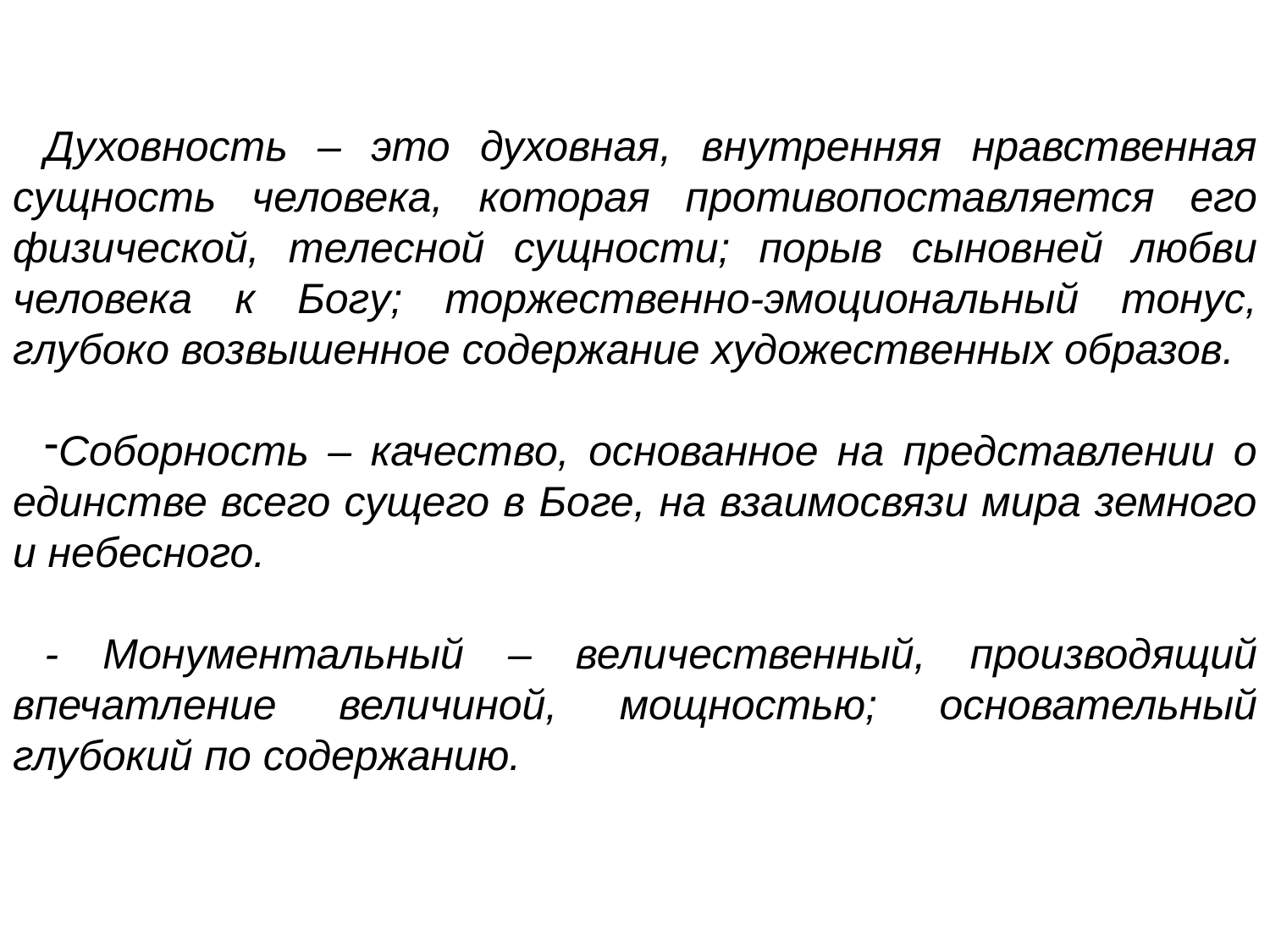

Духовность – это духовная, внутренняя нравственная сущность человека, которая противопоставляется его физической, телесной сущности; порыв сыновней любви человека к Богу; торжественно-эмоциональный тонус, глубоко возвышенное содержание художественных образов.

Соборность – качество, основанное на представлении о единстве всего сущего в Боге, на взаимосвязи мира земного и небесного.

- Монументальный – величественный, производящий впечатление величиной, мощностью; основательный глубокий по содержанию.